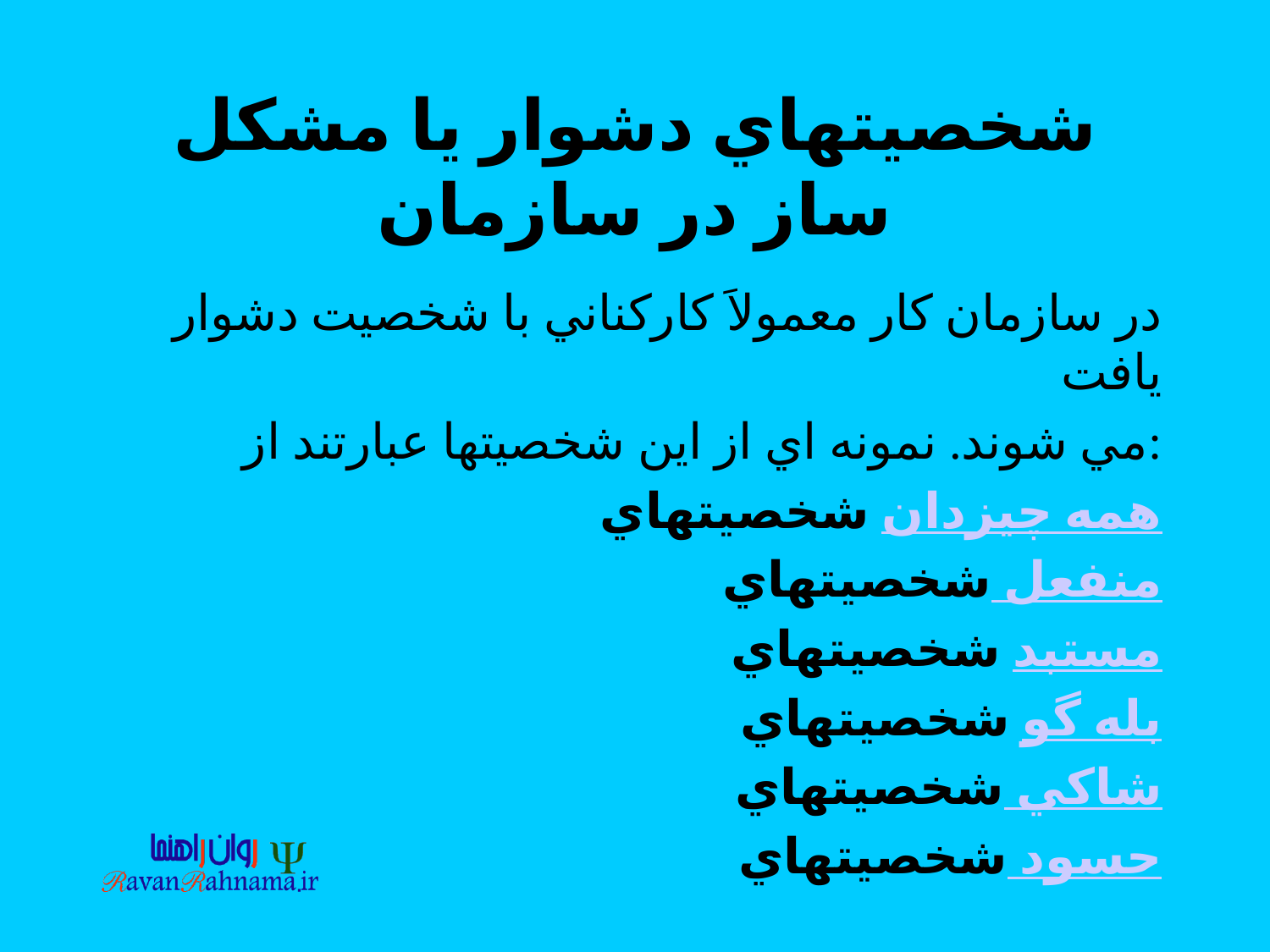

# شخصيتهاي دشوار يا مشكل ساز در سازمان
در سازمان كار معمولاَ كاركناني با شخصيت دشوار يافت
 مي شوند. نمونه اي از اين شخصيتها عبارتند از:
شخصيتهاي همه چيزدان
شخصيتهاي منفعل
شخصيتهاي مستبد
شخصيتهاي بله گو
شخصيتهاي شاكي
شخصيتهاي حسود